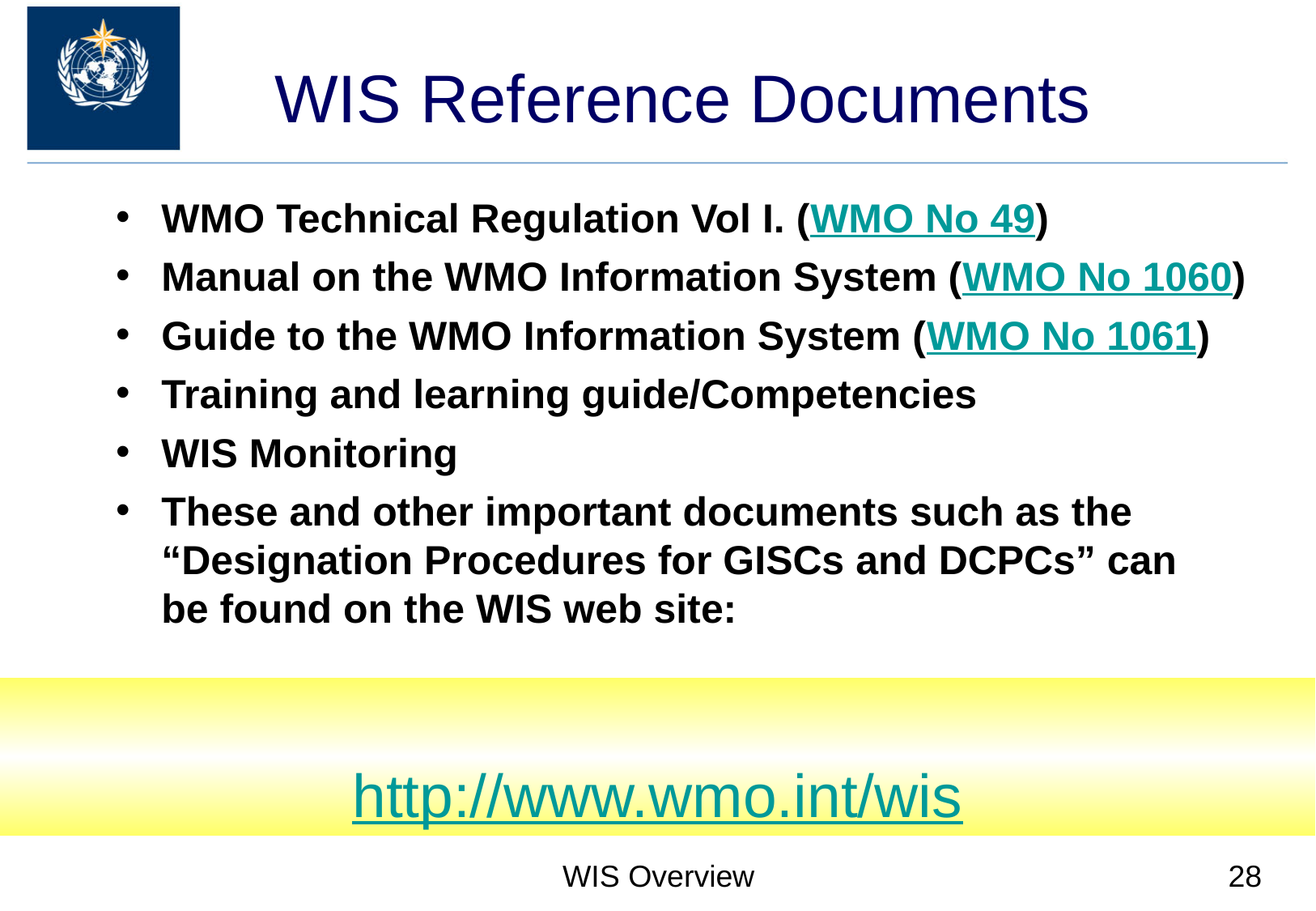

# WIS Reference Documents
WMO Technical Regulation Vol I. (WMO No 49)
Manual on the WMO Information System (WMO No 1060)
Guide to the WMO Information System (WMO No 1061)
Training and learning guide/Competencies
WIS Monitoring
These and other important documents such as the
“Designation Procedures for GISCs and DCPCs” can
be found on the WIS web site:
http://www.wmo.int/wis
WIS Overview
28